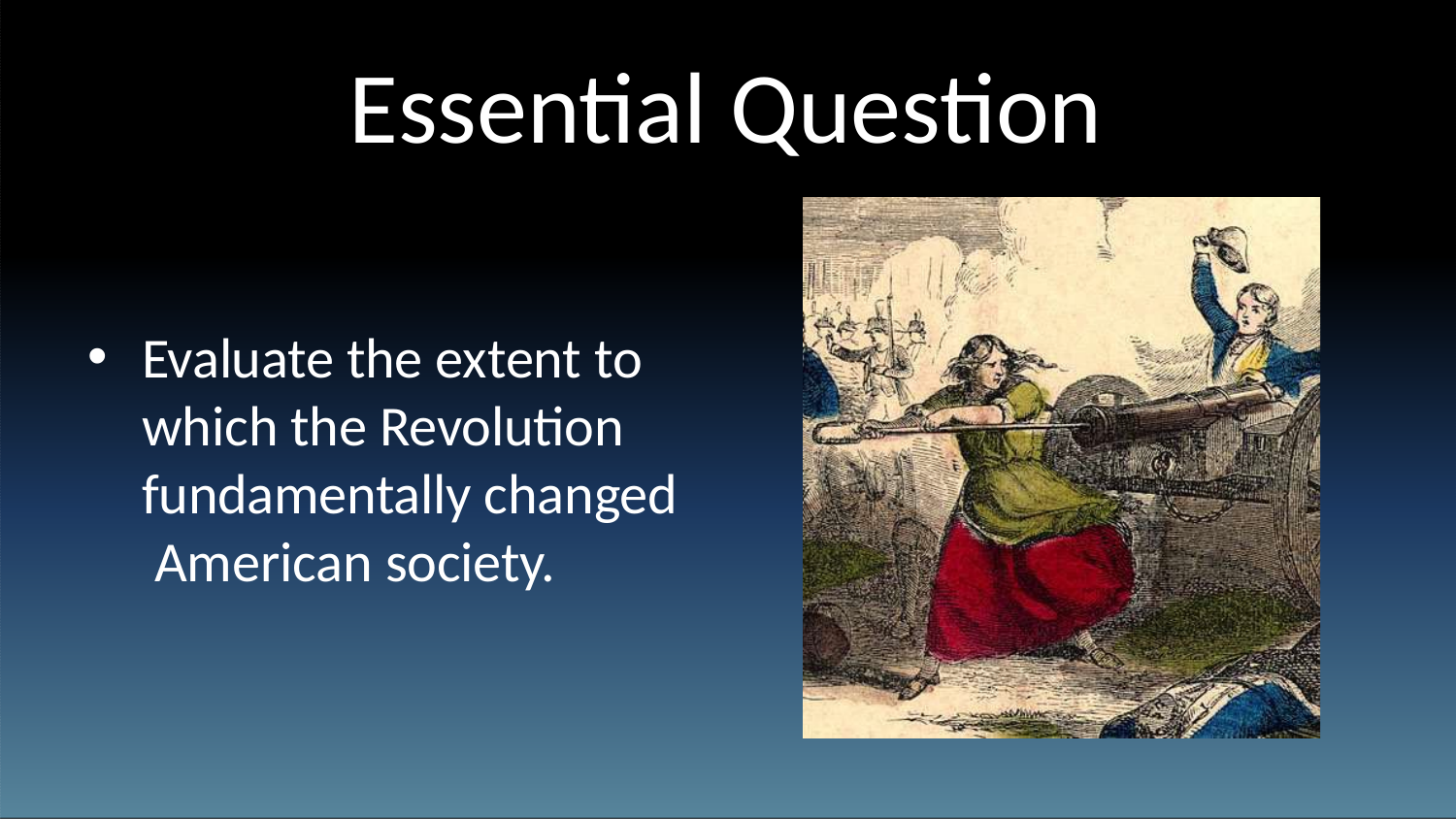

# Essential Question

Evaluate the extent to  which the Revolution  fundamentally changed  American society.